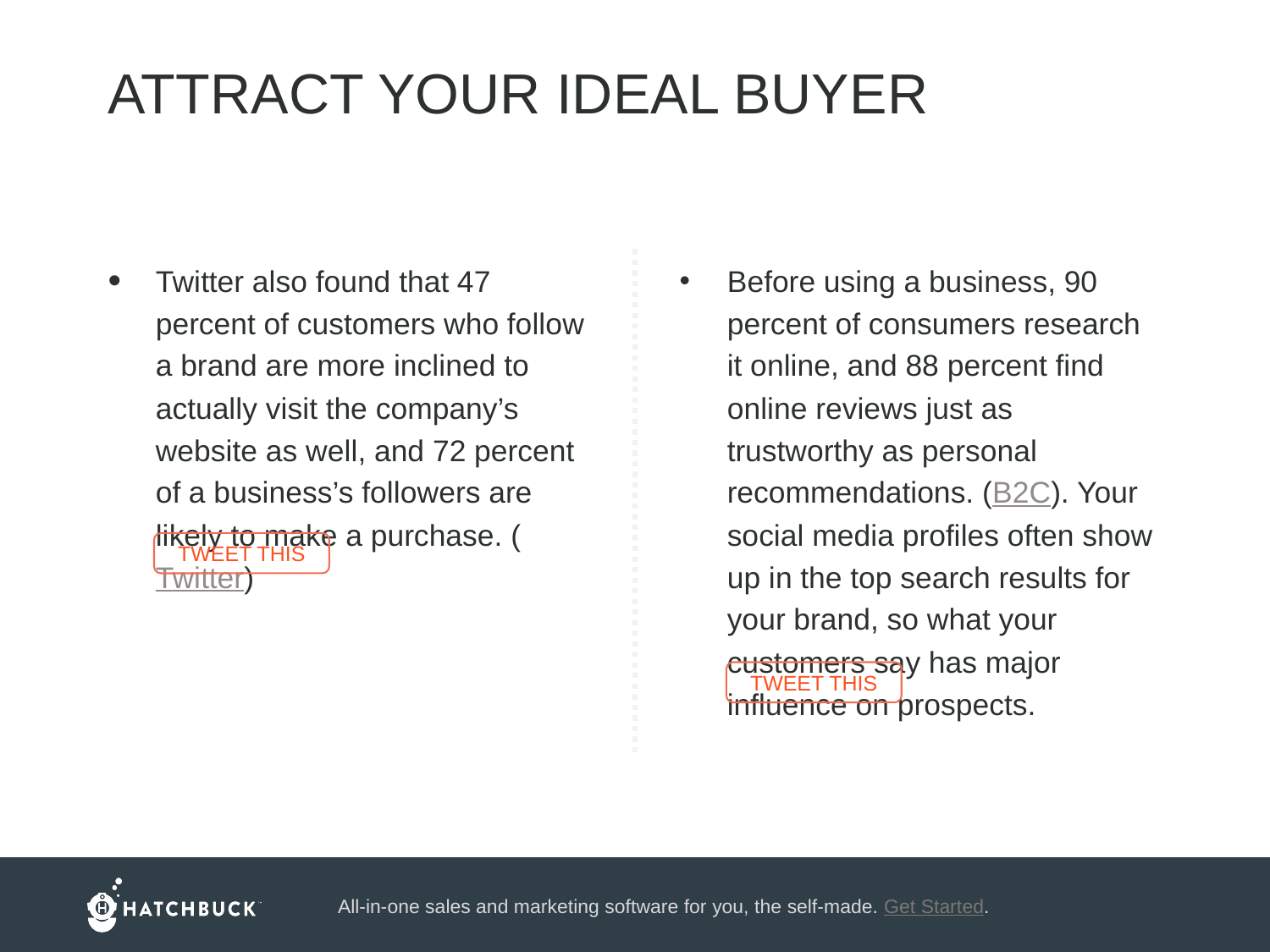

ATTRACT YOUR IDEAL BUYER
Twitter also found that 47 percent of customers who follow a brand are more inclined to actually visit the company’s website as well, and 72 percent of a business’s followers are likely to make a purchase. (Twitter)
Before using a business, 90 percent of consumers research it online, and 88 percent find online reviews just as trustworthy as personal recommendations. (B2C). Your social media profiles often show up in the top search results for your brand, so what your customers say has major influence on prospects.

TWEET THIS
TWEET THIS